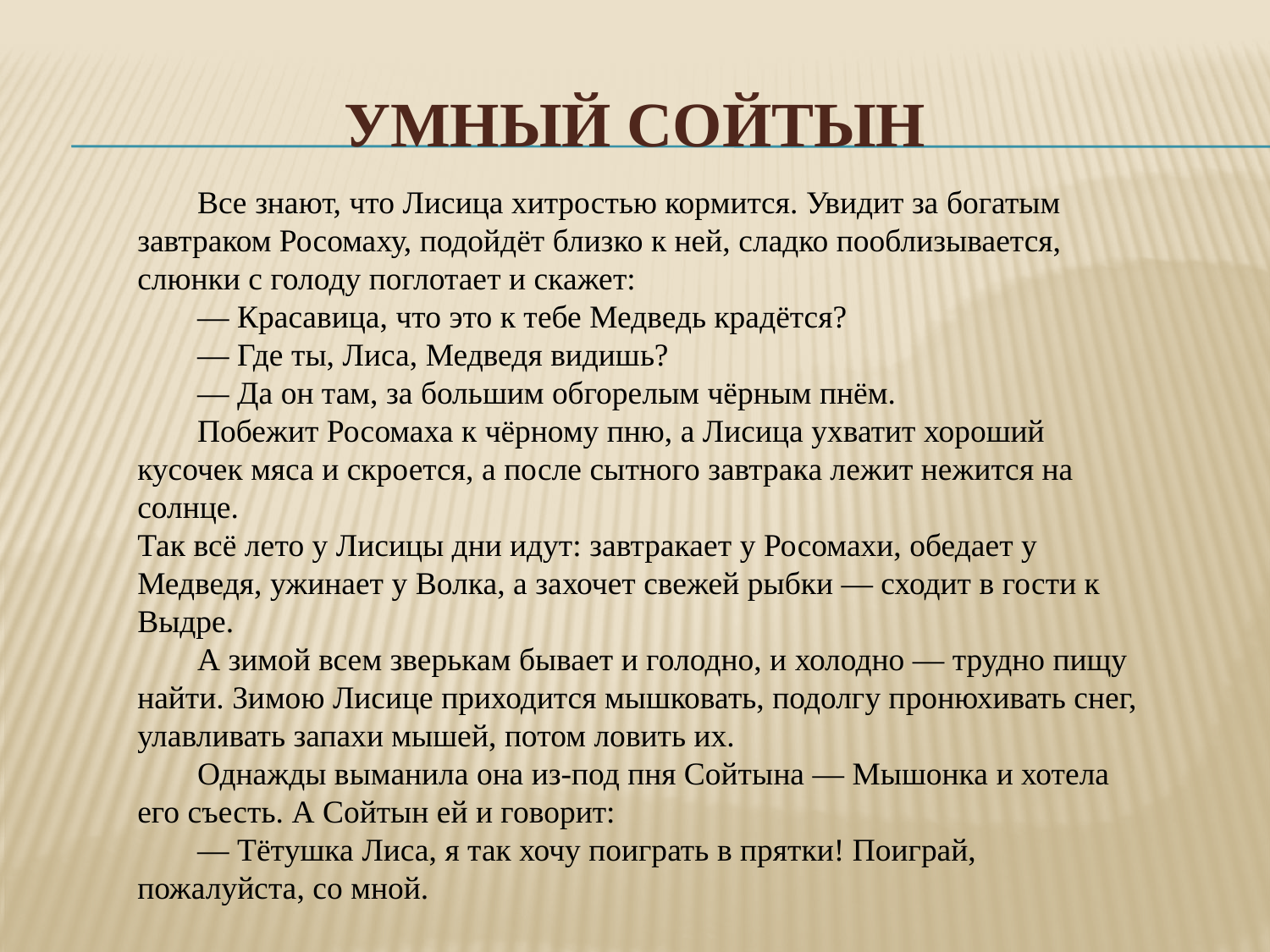

# Умный сойтын
Все знают, что Лисица хитростью кормится. Увидит за богатым завтраком Росомаху, подойдёт близко к ней, сладко пооблизывается, слюнки с голоду поглотает и скажет:
— Красавица, что это к тебе Медведь крадётся?
— Где ты, Лиса, Медведя видишь?
— Да он там, за большим обгорелым чёрным пнём.
Побежит Росомаха к чёрному пню, а Лисица ухватит хороший кусочек мяса и скроется, а после сытного завтрака лежит нежится на солнце.
Так всё лето у Лисицы дни идут: завтракает у Росомахи, обедает у Медведя, ужинает у Волка, а захочет свежей рыбки — сходит в гости к Выдре.
А зимой всем зверькам бывает и голодно, и холодно — трудно пищу найти. Зимою Лисице приходится мышковать, подолгу пронюхивать снег, улавливать запахи мышей, потом ловить их.
Однажды выманила она из-под пня Сойтына — Мышонка и хотела его съесть. А Сойтын ей и говорит:
— Тётушка Лиса, я так хочу поиграть в прятки! Поиграй, пожалуйста, со мной.